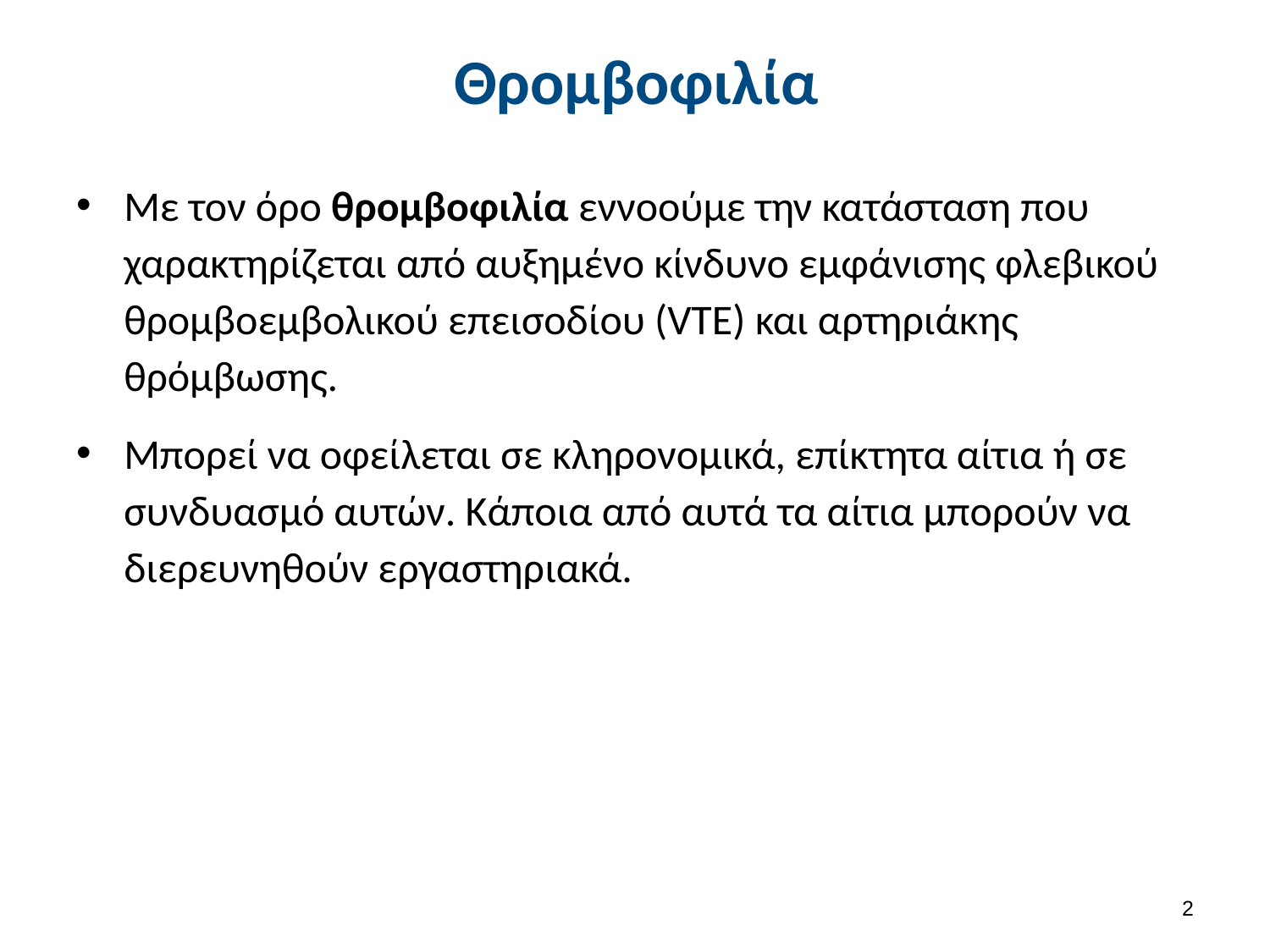

# Θρομβοφιλία
Με τον όρο θρομβοφιλία εννοούμε την κατάσταση που χαρακτηρίζεται από αυξημένο κίνδυνο εμφάνισης φλεβικού θρομβοεμβολικού επεισοδίου (VTE) και αρτηριάκης θρόμβωσης.
Μπορεί να οφείλεται σε κληρονομικά, επίκτητα αίτια ή σε συνδυασμό αυτών. Κάποια από αυτά τα αίτια μπορούν να διερευνηθούν εργαστηριακά.
2